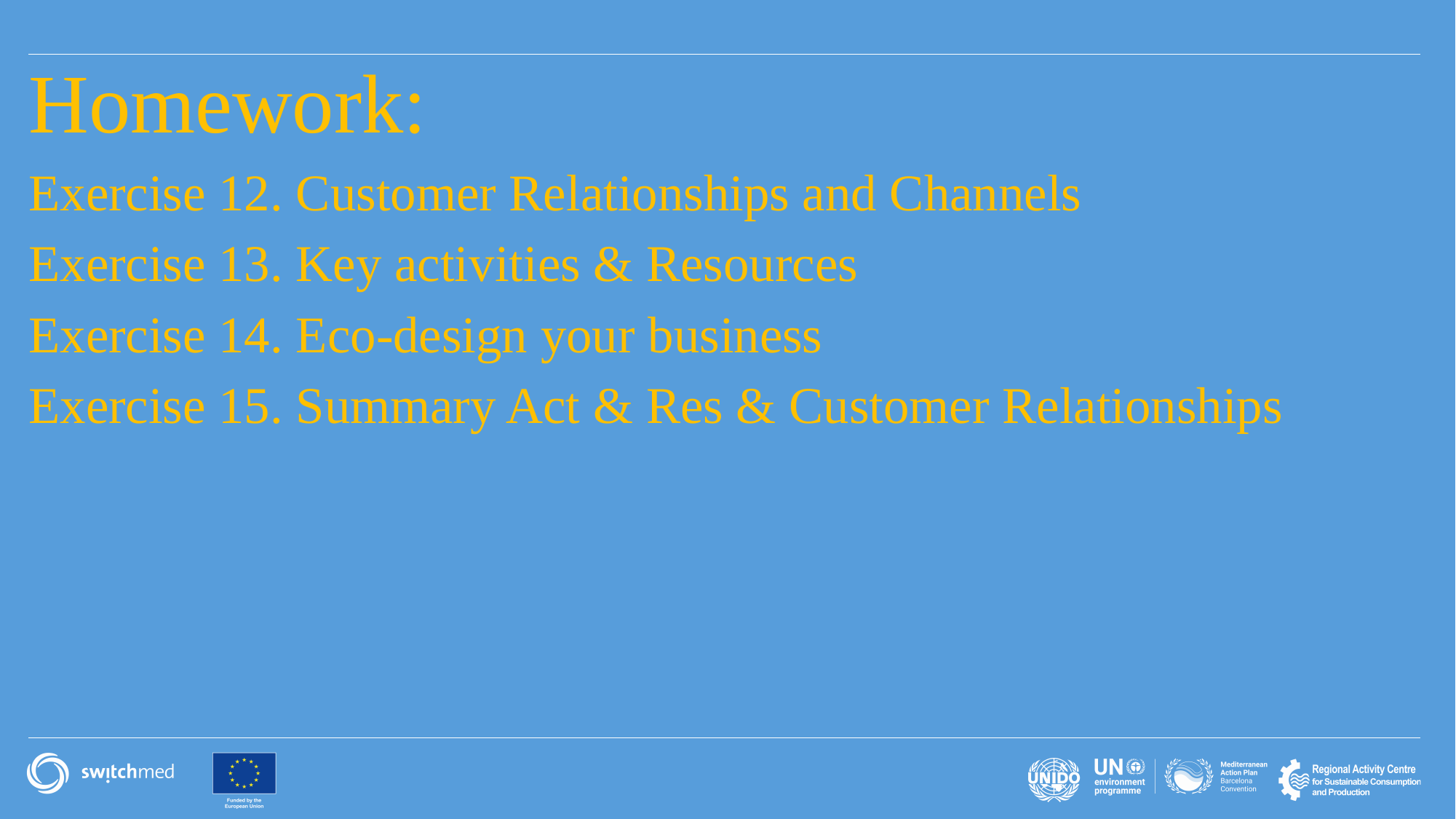

Homework:
Exercise 12. Customer Relationships and Channels
Exercise 13. Key activities & Resources
Exercise 14. Eco-design your business
Exercise 15. Summary Act & Res & Customer Relationships